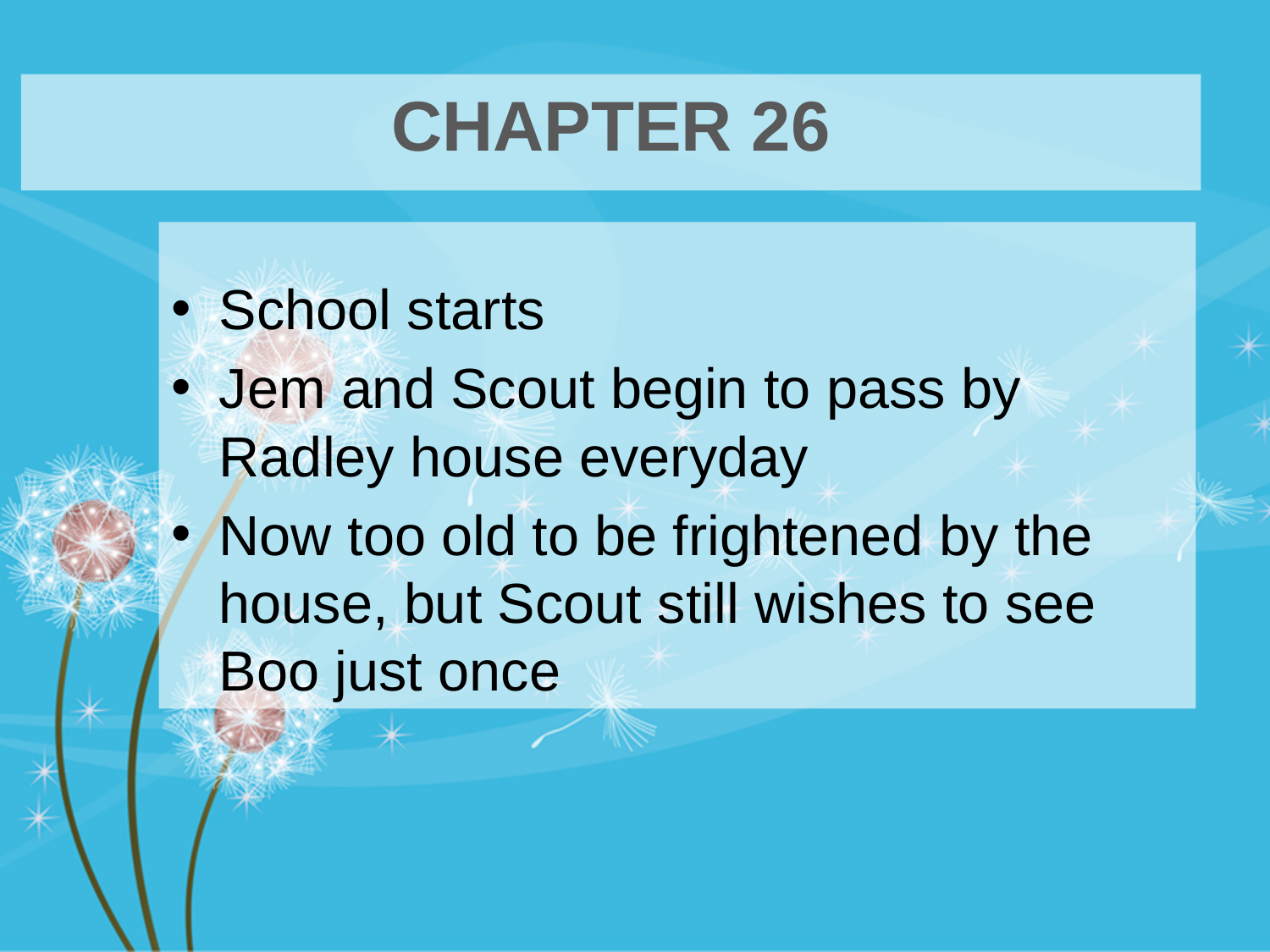

# Chapter 26
School starts
Jem and Scout begin to pass by Radley house everyday
Now too old to be frightened by the house, but Scout still wishes to see Boo just once